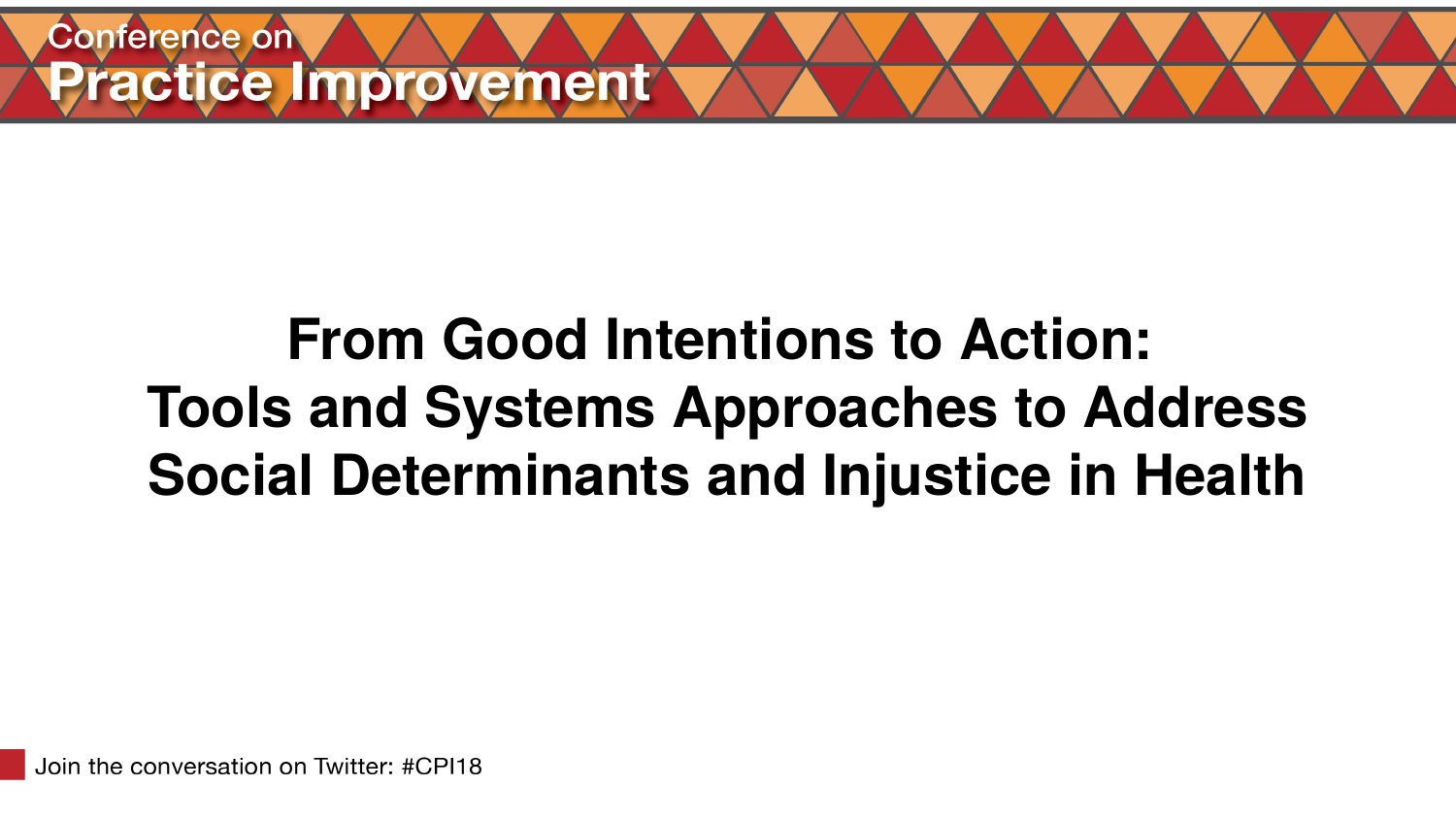

From Good Intentions to Action:
Tools and Systems Approaches to Address
Social Determinants and Injustice in Health